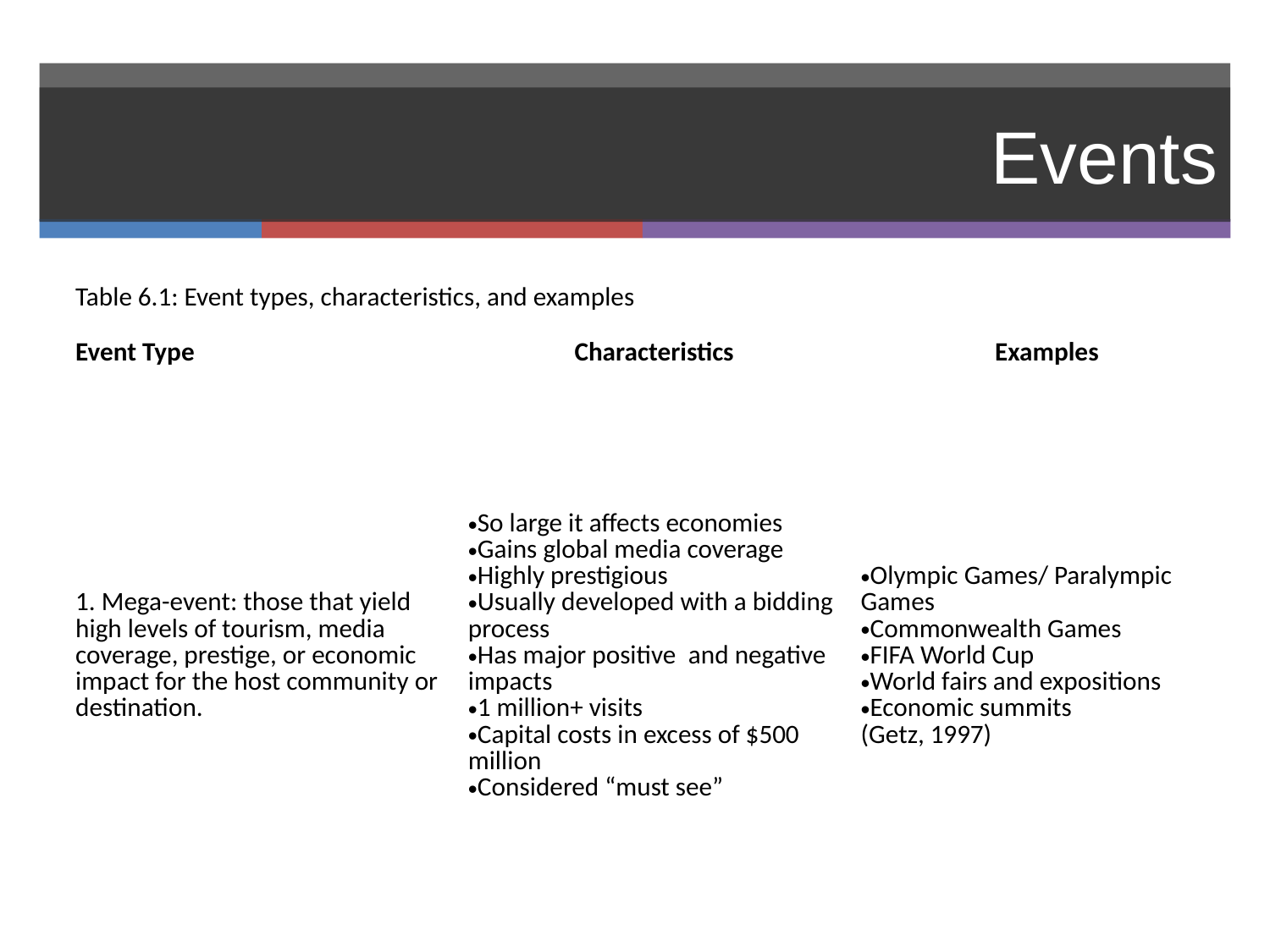

# Events
| Table 6.1: Event types, characteristics, and examples |  |  |
| --- | --- | --- |
| Event Type | Characteristics | Examples |
| 1. Mega-event: those that yield high levels of tourism, media coverage, prestige, or economic impact for the host community or destination. | So large it affects economies Gains global media coverage Highly prestigious Usually developed with a bidding process Has major positive  and negative impacts 1 million+ visits Capital costs in excess of $500 million Considered “must see” | Olympic Games/ Paralympic Games Commonwealth Games FIFA World Cup World fairs and expositions Economic summits (Getz, 1997) |